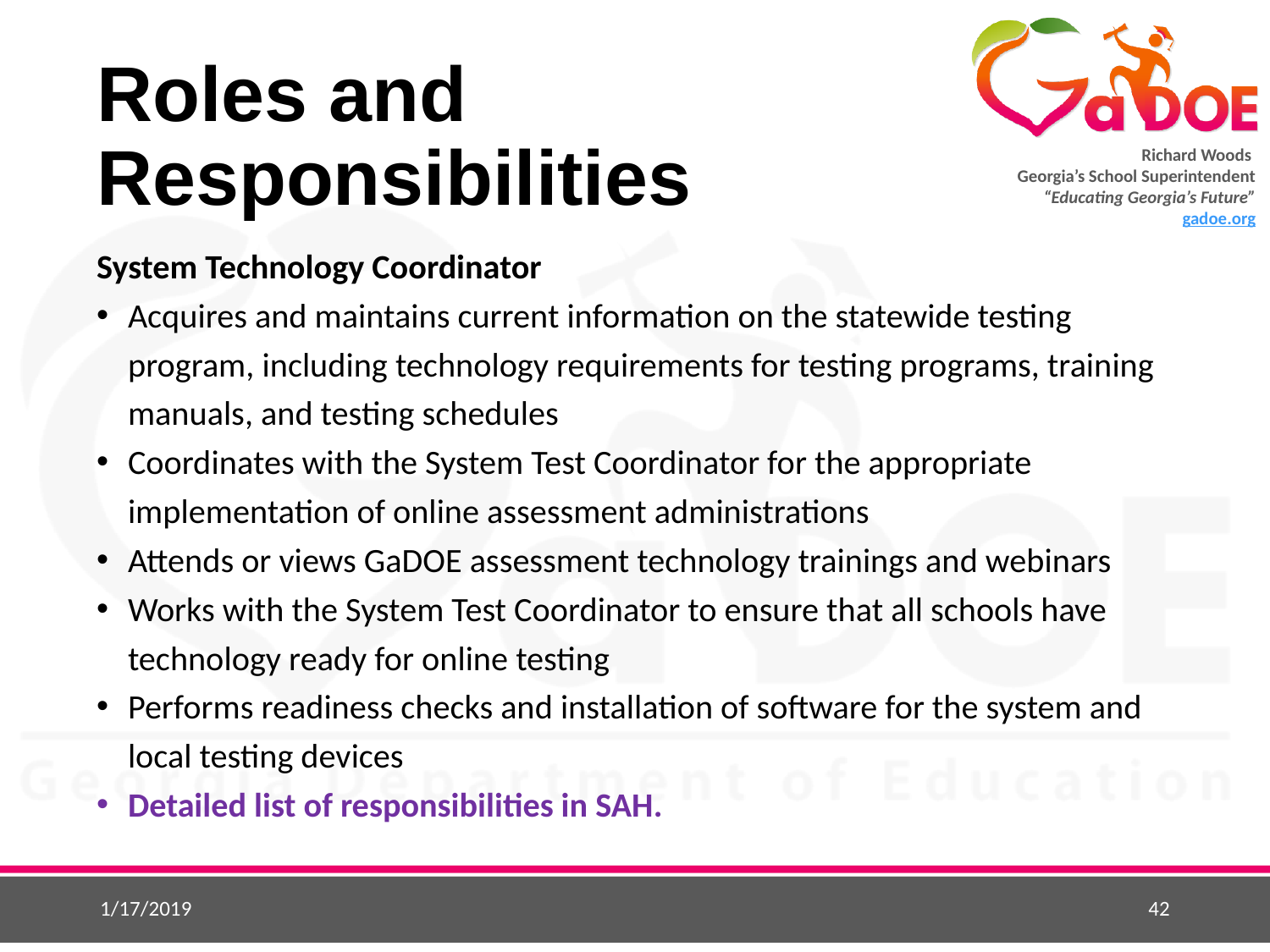

# Roles and Responsibilities
System Technology Coordinator
Acquires and maintains current information on the statewide testing program, including technology requirements for testing programs, training manuals, and testing schedules
Coordinates with the System Test Coordinator for the appropriate implementation of online assessment administrations
Attends or views GaDOE assessment technology trainings and webinars
Works with the System Test Coordinator to ensure that all schools have technology ready for online testing
Performs readiness checks and installation of software for the system and local testing devices
Detailed list of responsibilities in SAH.
1/17/2019
42